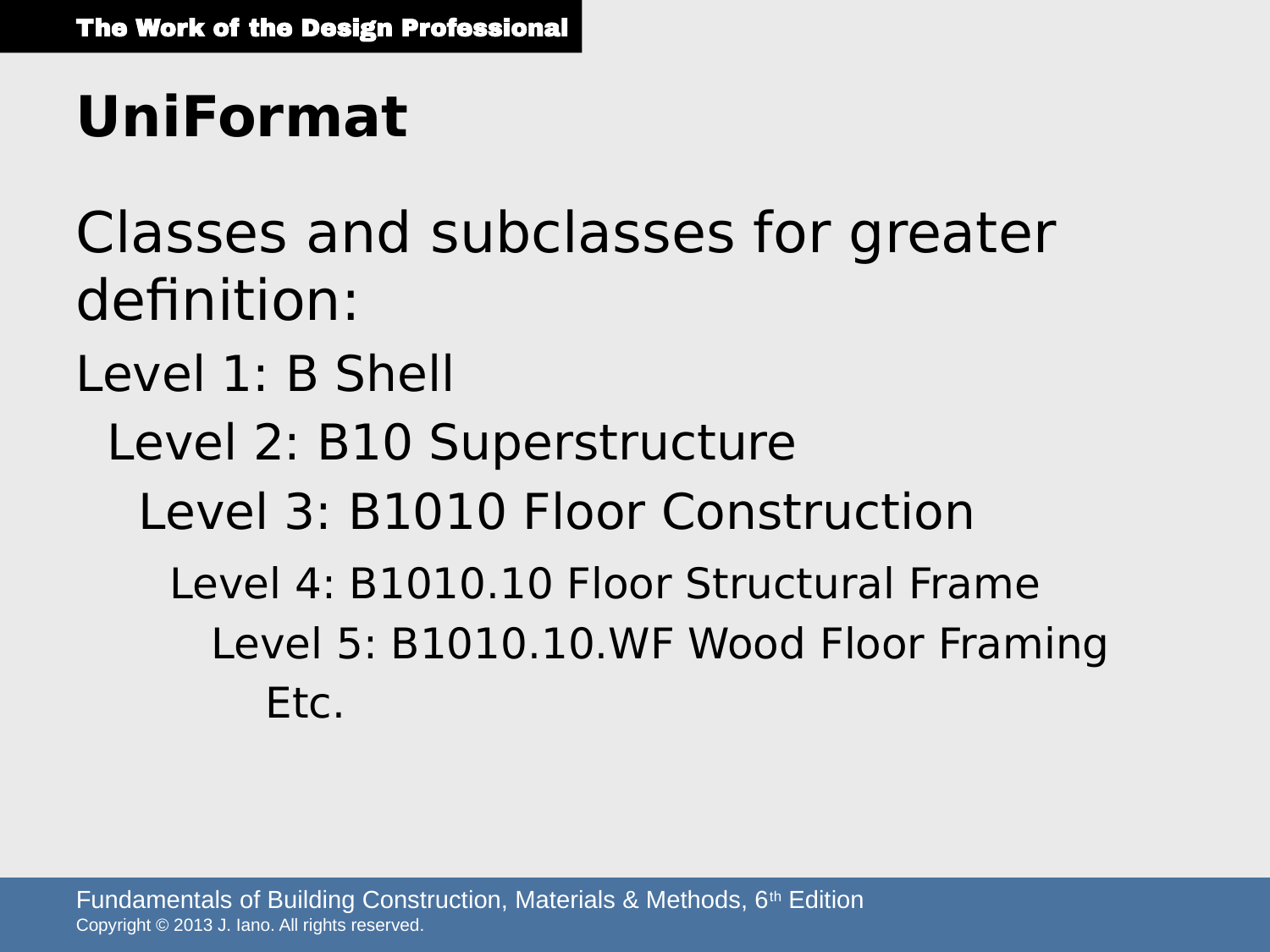

# UniFormat
Classes and subclasses for greater definition:
Level 1: B Shell
  Level 2: B10 Superstructure
    Level 3: B1010 Floor Construction
      Level 4: B1010.10 Floor Structural Frame
          Level 5: B1010.10.WF Wood Floor Framing
              Etc.